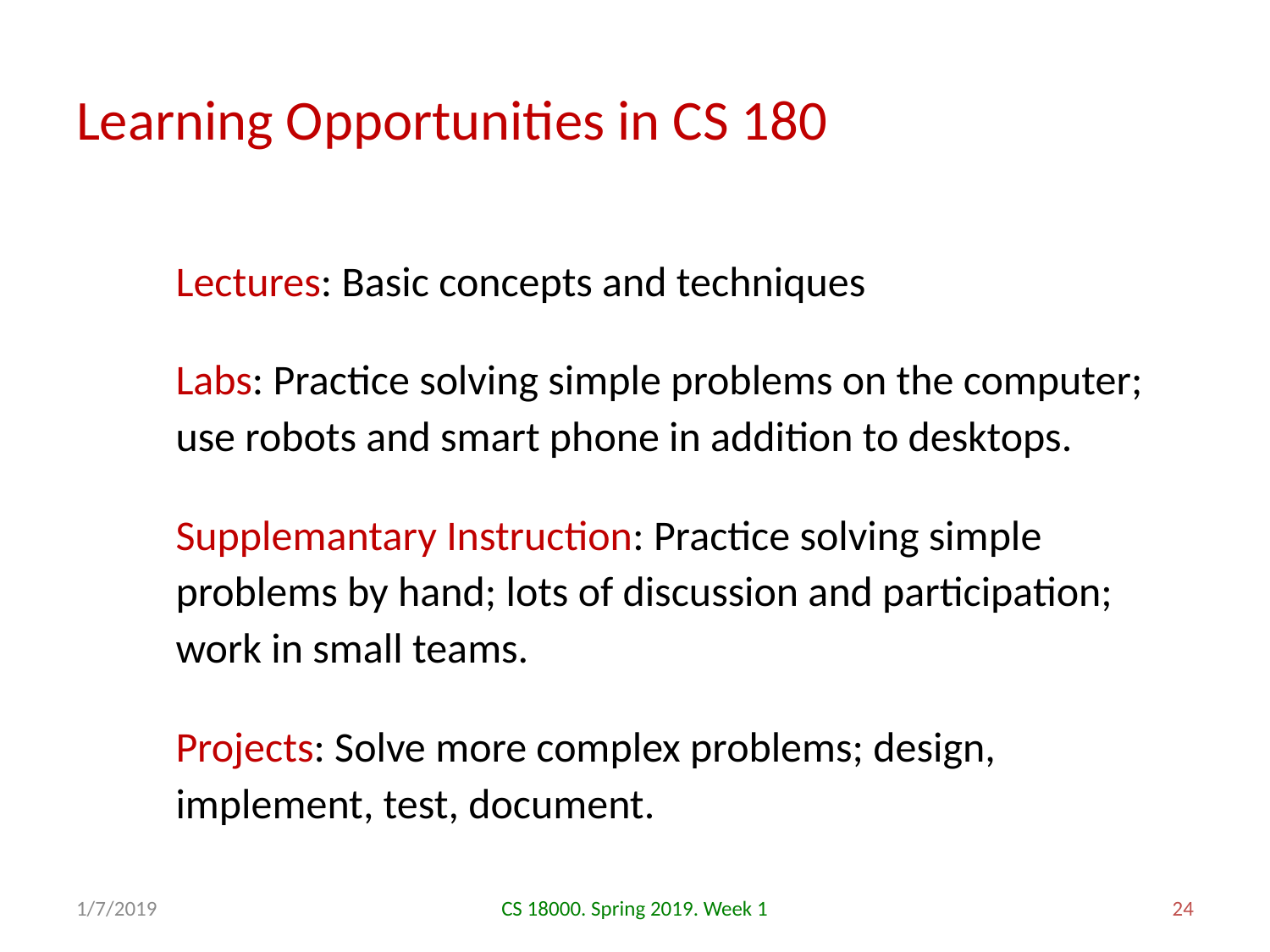

# Learning Opportunities in CS 180
Lectures: Basic concepts and techniques
Labs: Practice solving simple problems on the computer; use robots and smart phone in addition to desktops.
Supplemantary Instruction: Practice solving simple problems by hand; lots of discussion and participation; work in small teams.
Projects: Solve more complex problems; design, implement, test, document.
1/7/2019
CS 18000. Spring 2019. Week 1
24